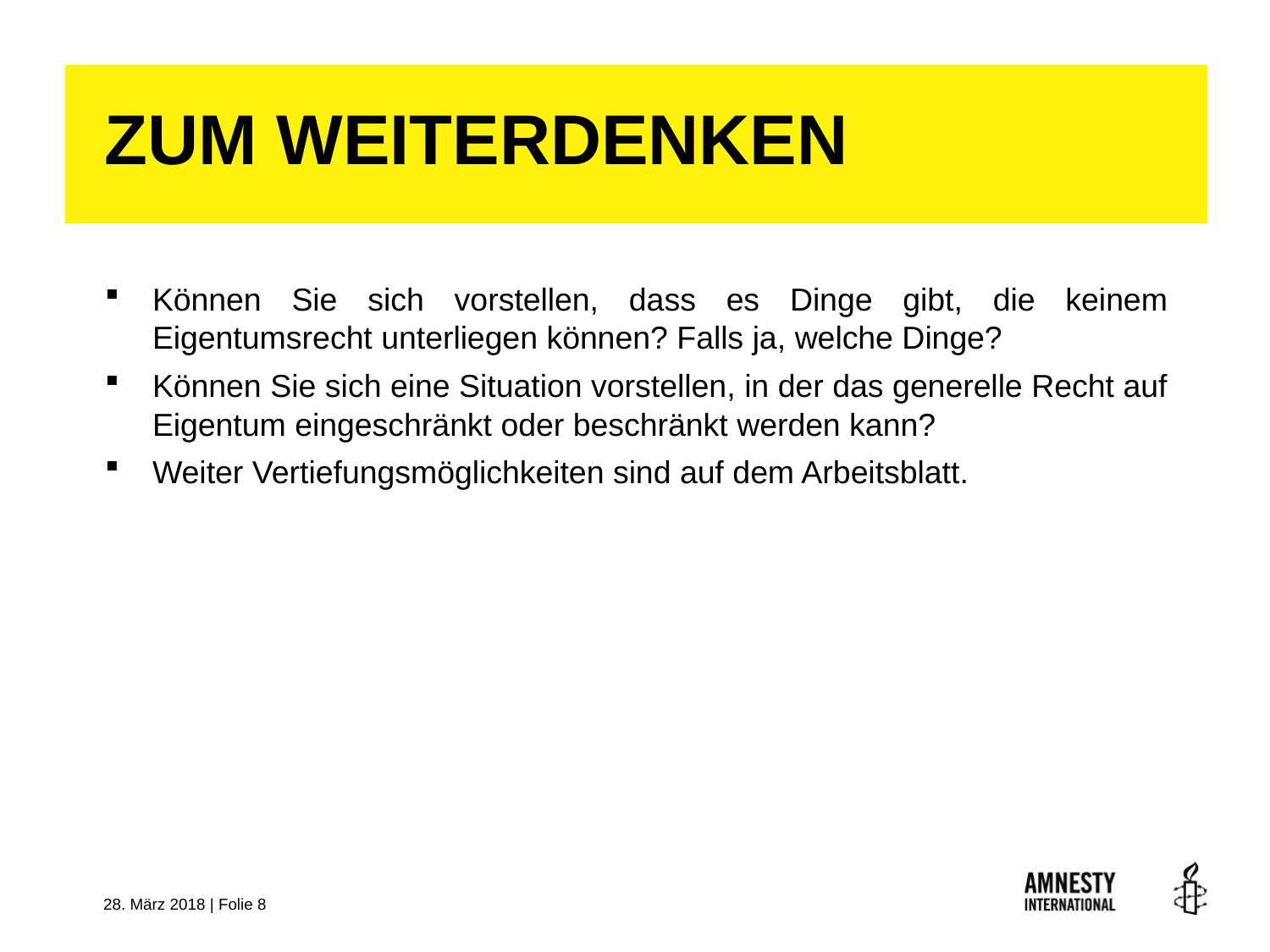

# ZUM WEITERDENKEN
Können Sie sich vorstellen, dass es Dinge gibt, die keinem Eigentumsrecht unterliegen können? Falls ja, welche Dinge?
Können Sie sich eine Situation vorstellen, in der das generelle Recht auf Eigentum eingeschränkt oder beschränkt werden kann?
Weiter Vertiefungsmöglichkeiten sind auf dem Arbeitsblatt.

28. März 2018 | Folie 8